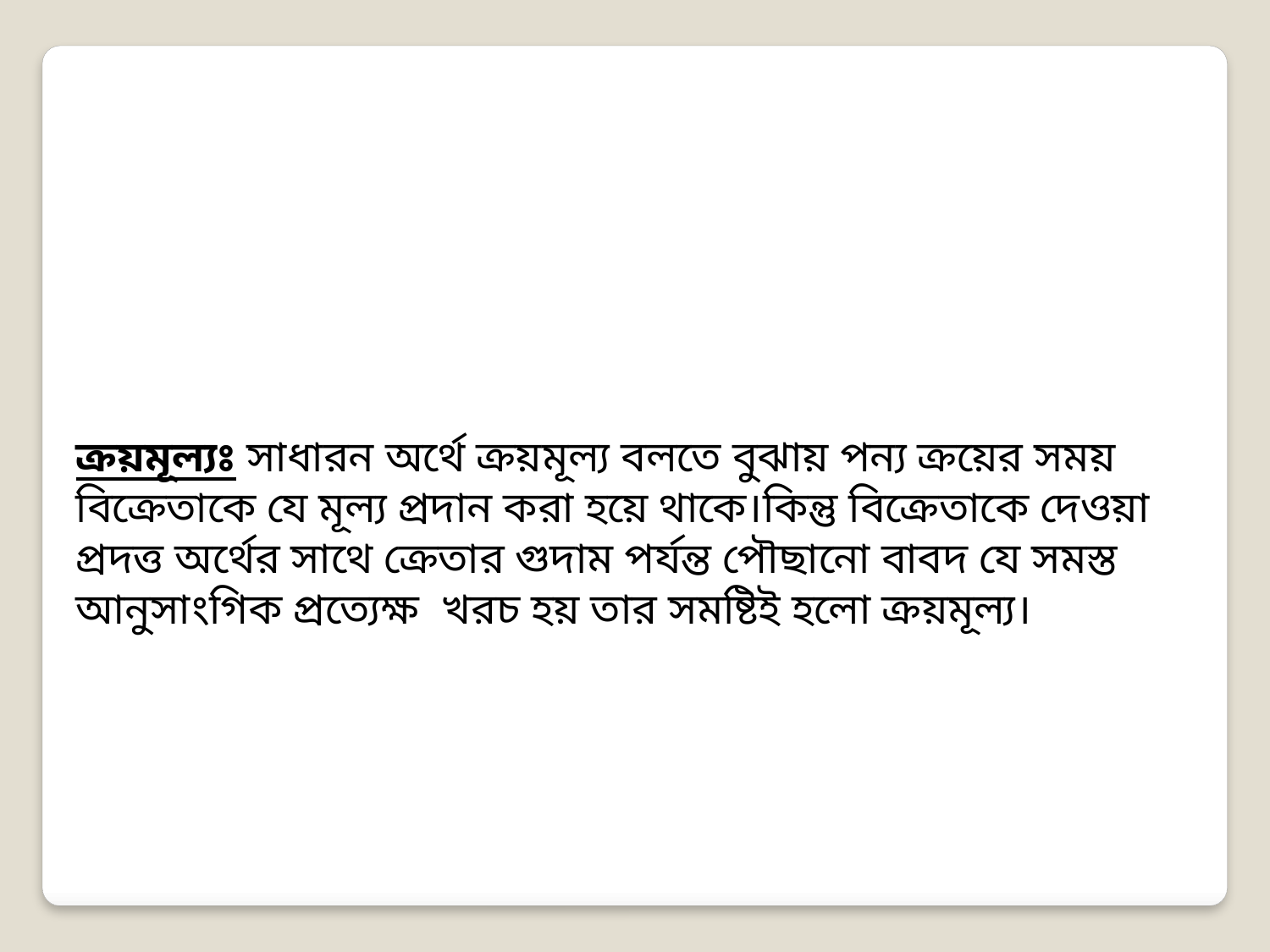

ক্রয়মূল্যঃ সাধারন অর্থে ক্রয়মূল্য বলতে বুঝায় পন্য ক্রয়ের সময় বিক্রেতাকে যে মূল্য প্রদান করা হয়ে থাকে।কিন্তু বিক্রেতাকে দেওয়া প্রদত্ত অর্থের সাথে ক্রেতার গুদাম পর্যন্ত পৌছানো বাবদ যে সমস্ত আনুসাংগিক প্রত্যেক্ষ  খরচ হয় তার সমষ্টিই হলো ক্রয়মূল্য।